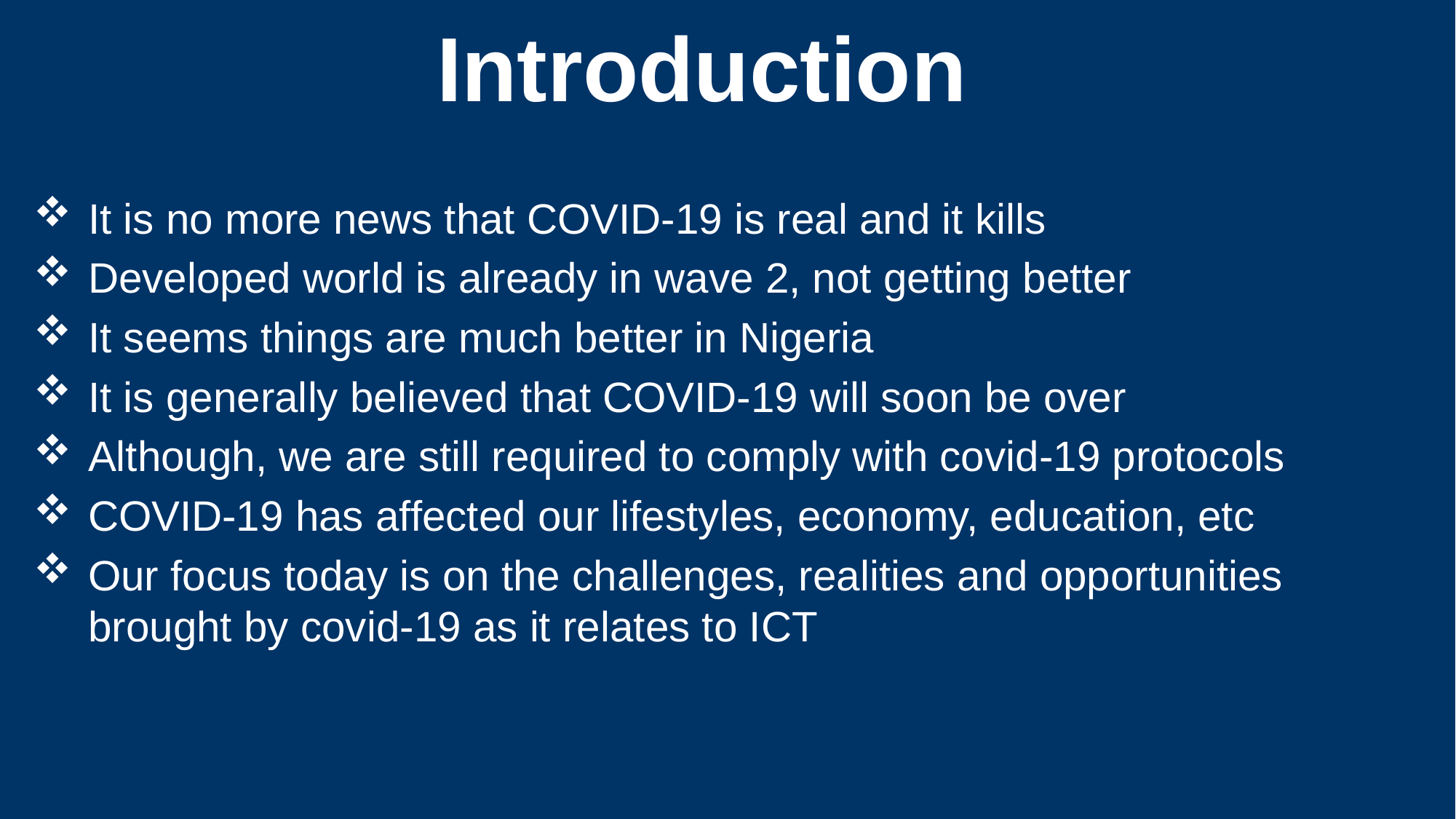

Introduction
It is no more news that COVID-19 is real and it kills
Developed world is already in wave 2, not getting better
It seems things are much better in Nigeria
It is generally believed that COVID-19 will soon be over
Although, we are still required to comply with covid-19 protocols
COVID-19 has affected our lifestyles, economy, education, etc
Our focus today is on the challenges, realities and opportunities brought by covid-19 as it relates to ICT